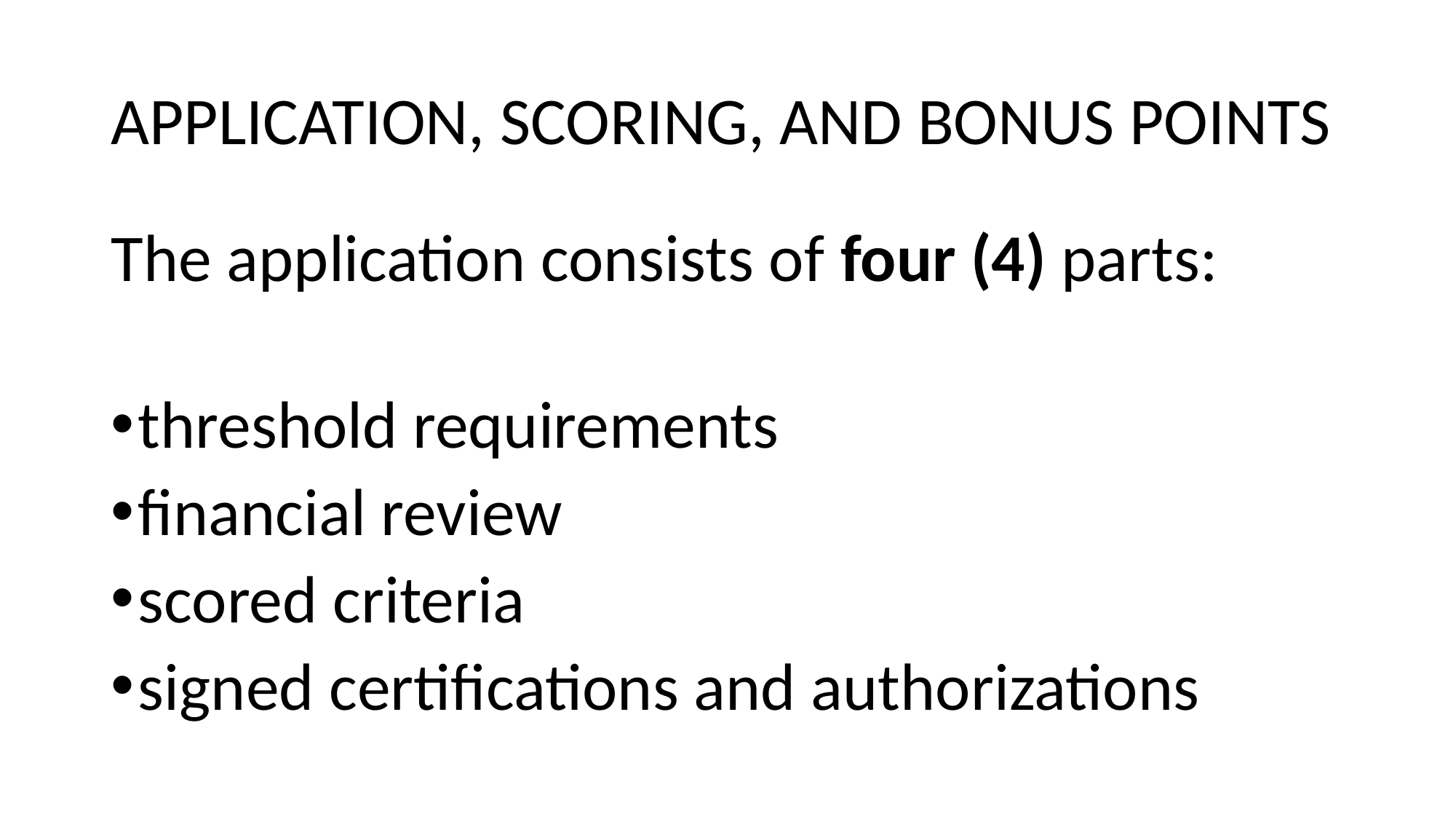

# APPLICATION, SCORING, AND BONUS POINTS
The application consists of four (4) parts:
threshold requirements
financial review
scored criteria
signed certifications and authorizations